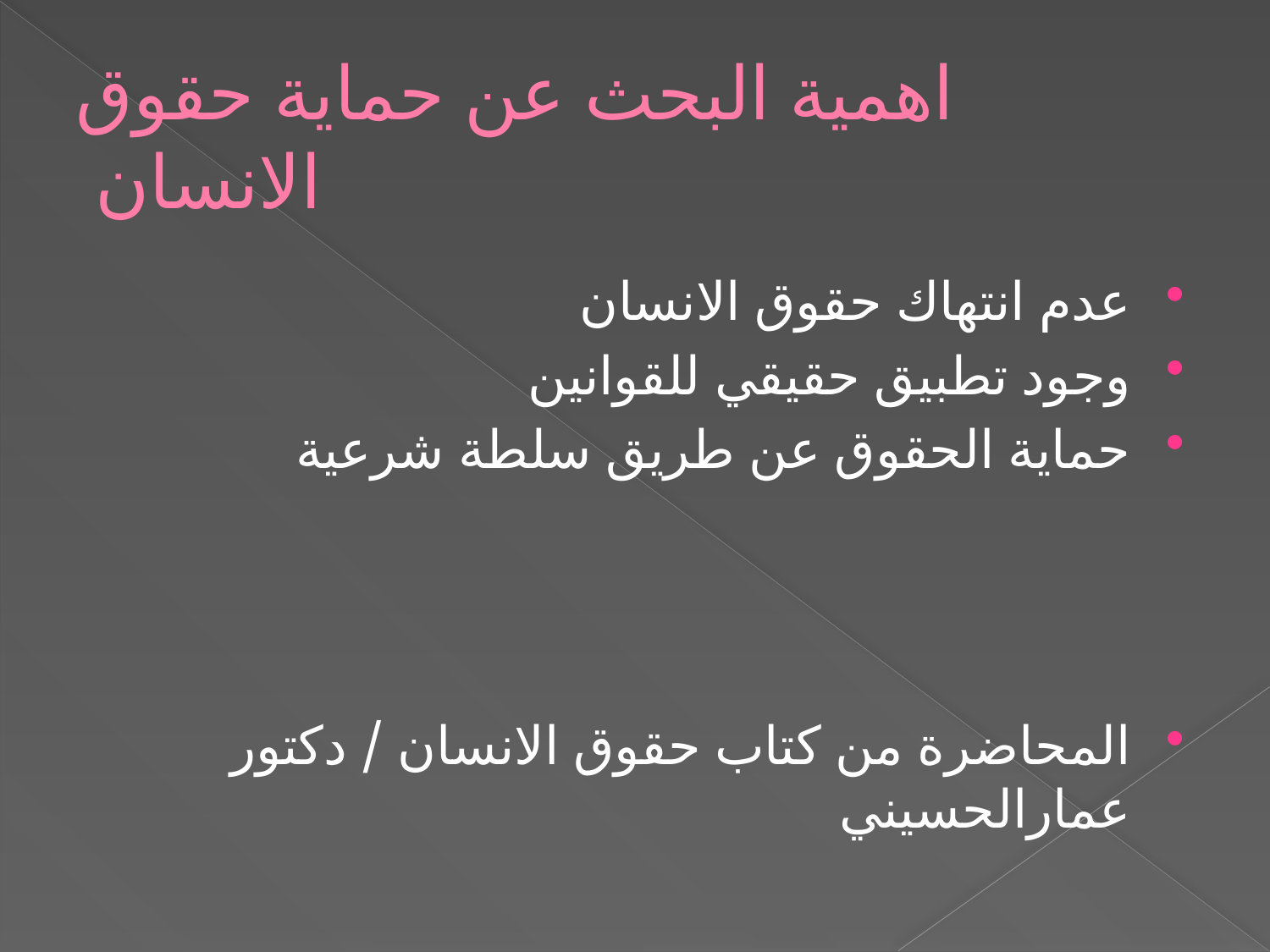

# اهمية البحث عن حماية حقوق الانسان
عدم انتهاك حقوق الانسان
وجود تطبيق حقيقي للقوانين
حماية الحقوق عن طريق سلطة شرعية

المحاضرة من كتاب حقوق الانسان / دكتور عمارالحسيني